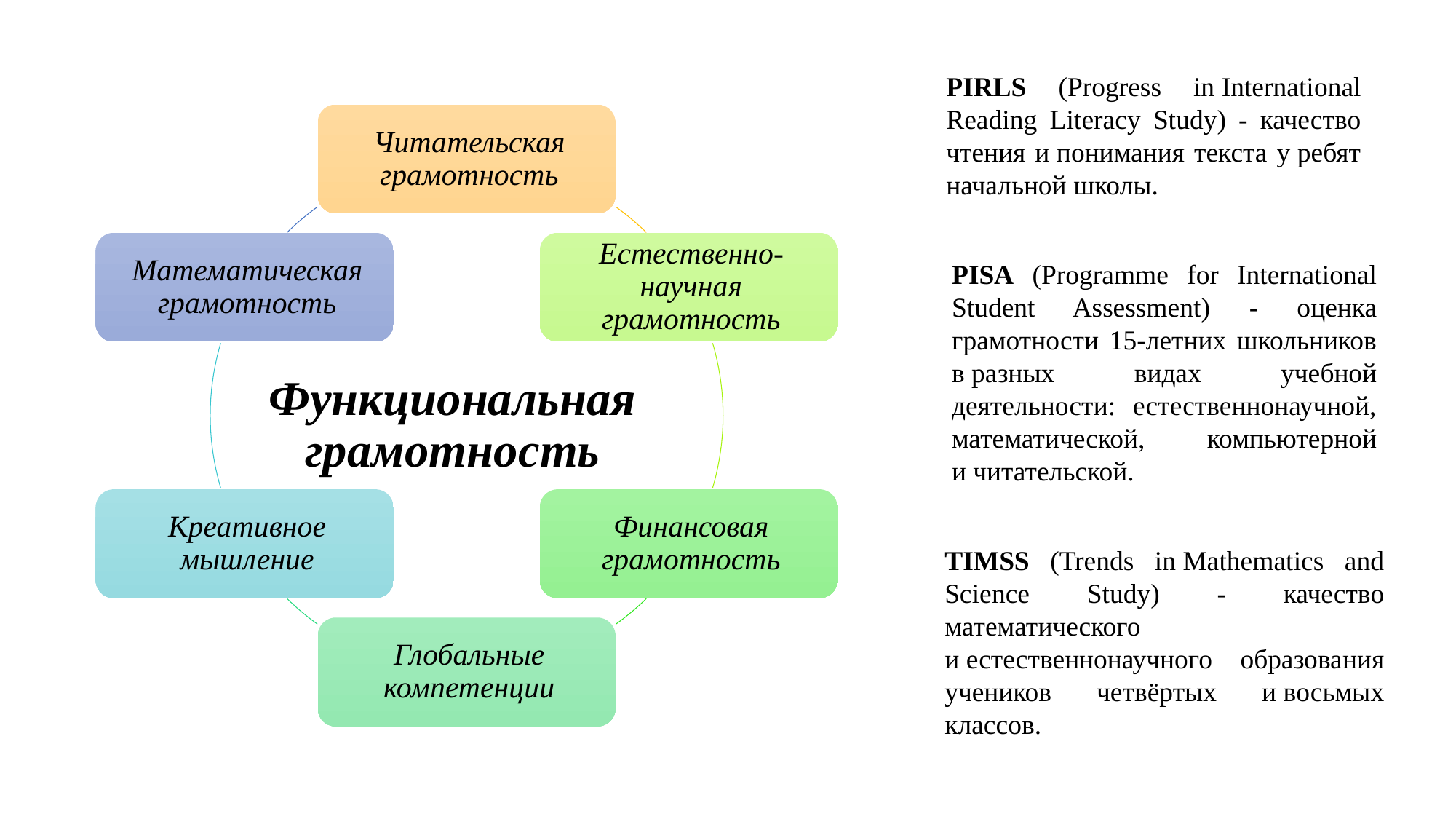

PIRLS (Progress in International Reading Literacy Study) - качество чтения и понимания текста у ребят начальной школы.
Читательская грамотность
Естественно-научная грамотность
Финансовая грамотность
Глобальные компетенции
Креативное мышление
Математическая грамотность
PISA (Programme for International Student Assessment) - оценка грамотности 15-летних школьников в разных видах учебной деятельности: естественнонаучной, математической, компьютерной и читательской.
Функциональная грамотность
TIMSS (Trends in Mathematics and Science Study) - качество математического и естественнонаучного образования учеников четвёртых и восьмых классов.